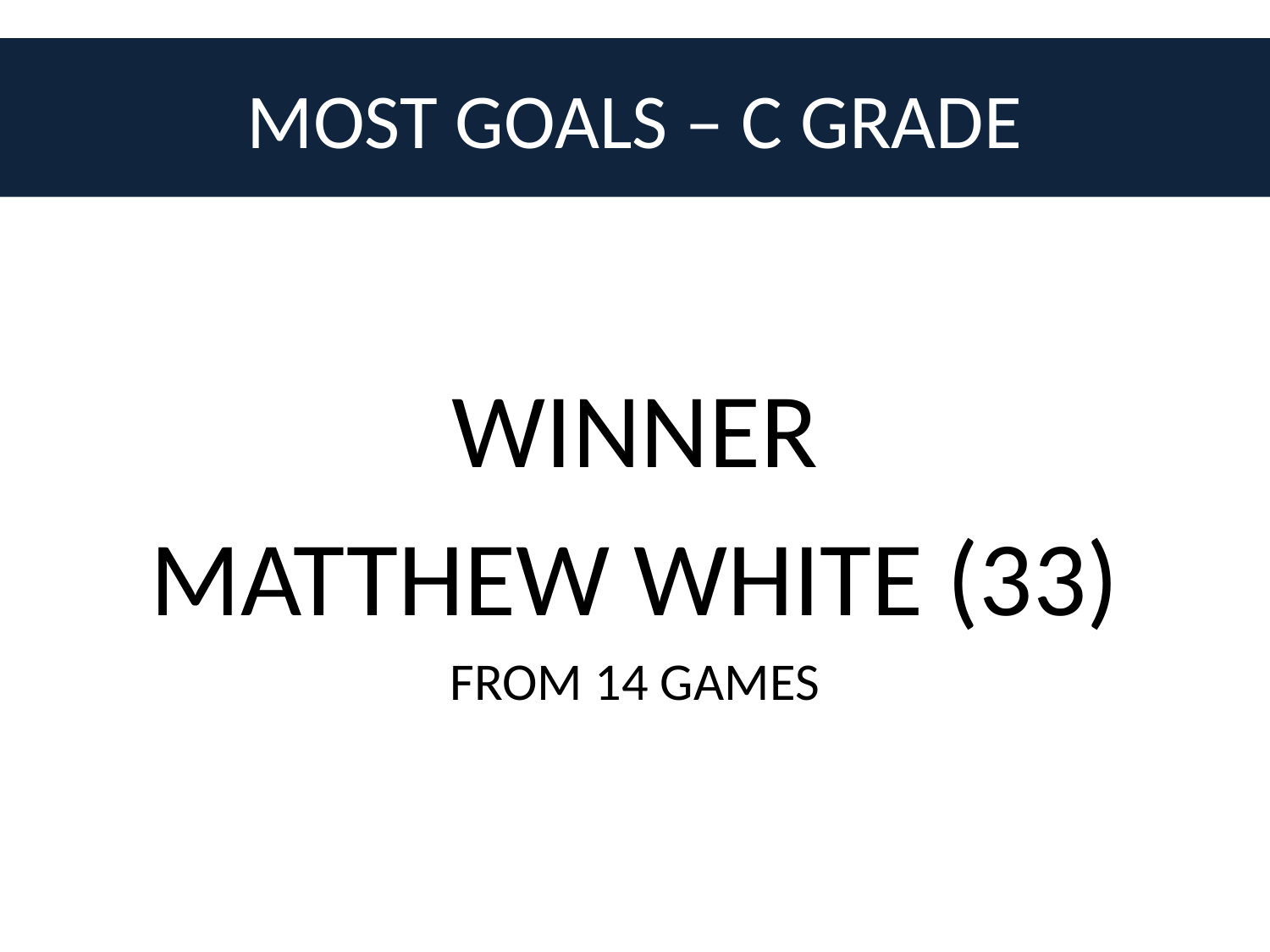

# MOST GOALS – C GRADE
WINNER
MATTHEW WHITE (33)
FROM 14 GAMES